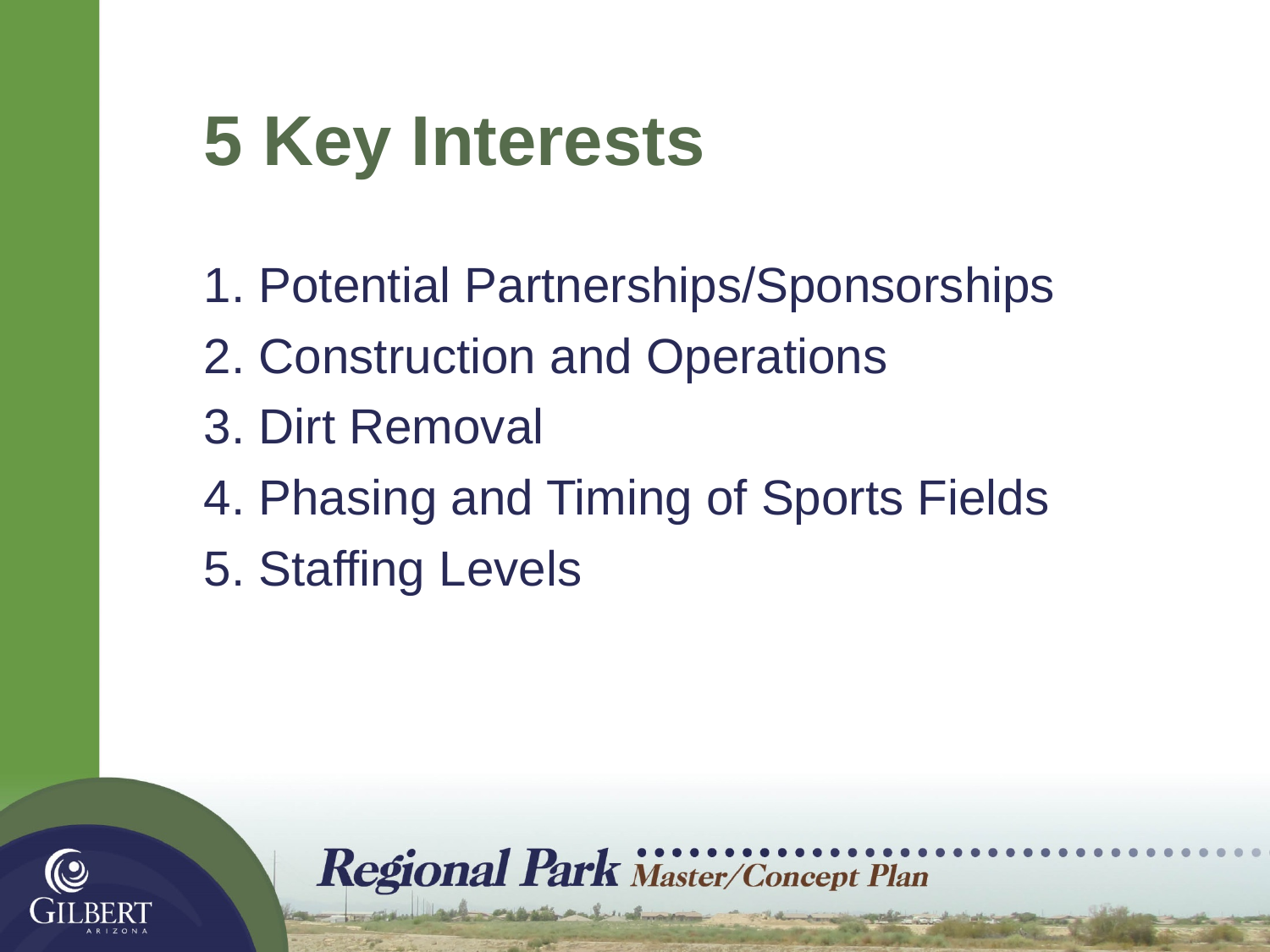

16
# 5 Key Interests
1. Potential Partnerships/Sponsorships
2. Construction and Operations
3. Dirt Removal
4. Phasing and Timing of Sports Fields
5. Staffing Levels